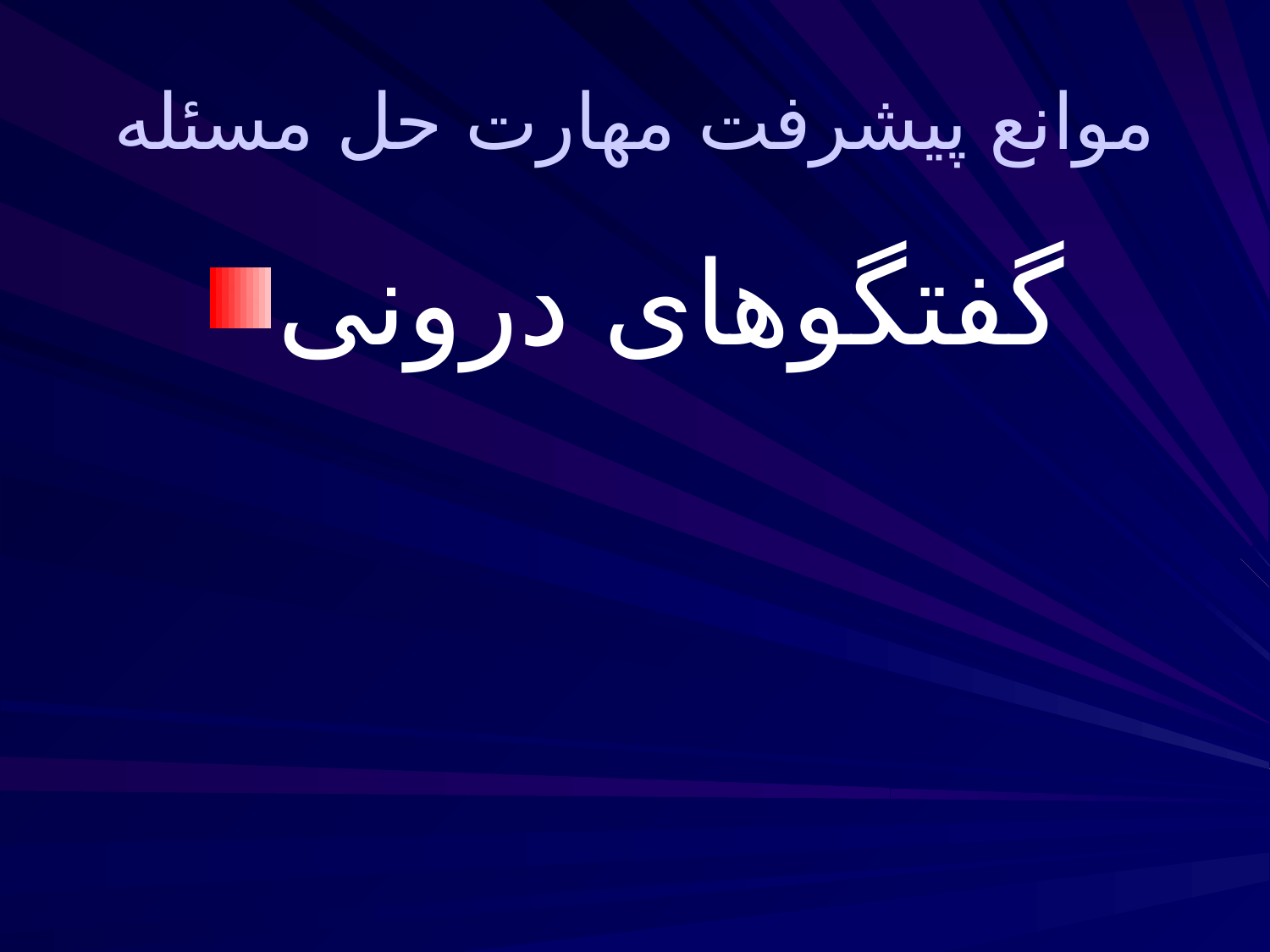

# موانع پيشرفت مهارت حل مسئله
گفتگوهای درونی